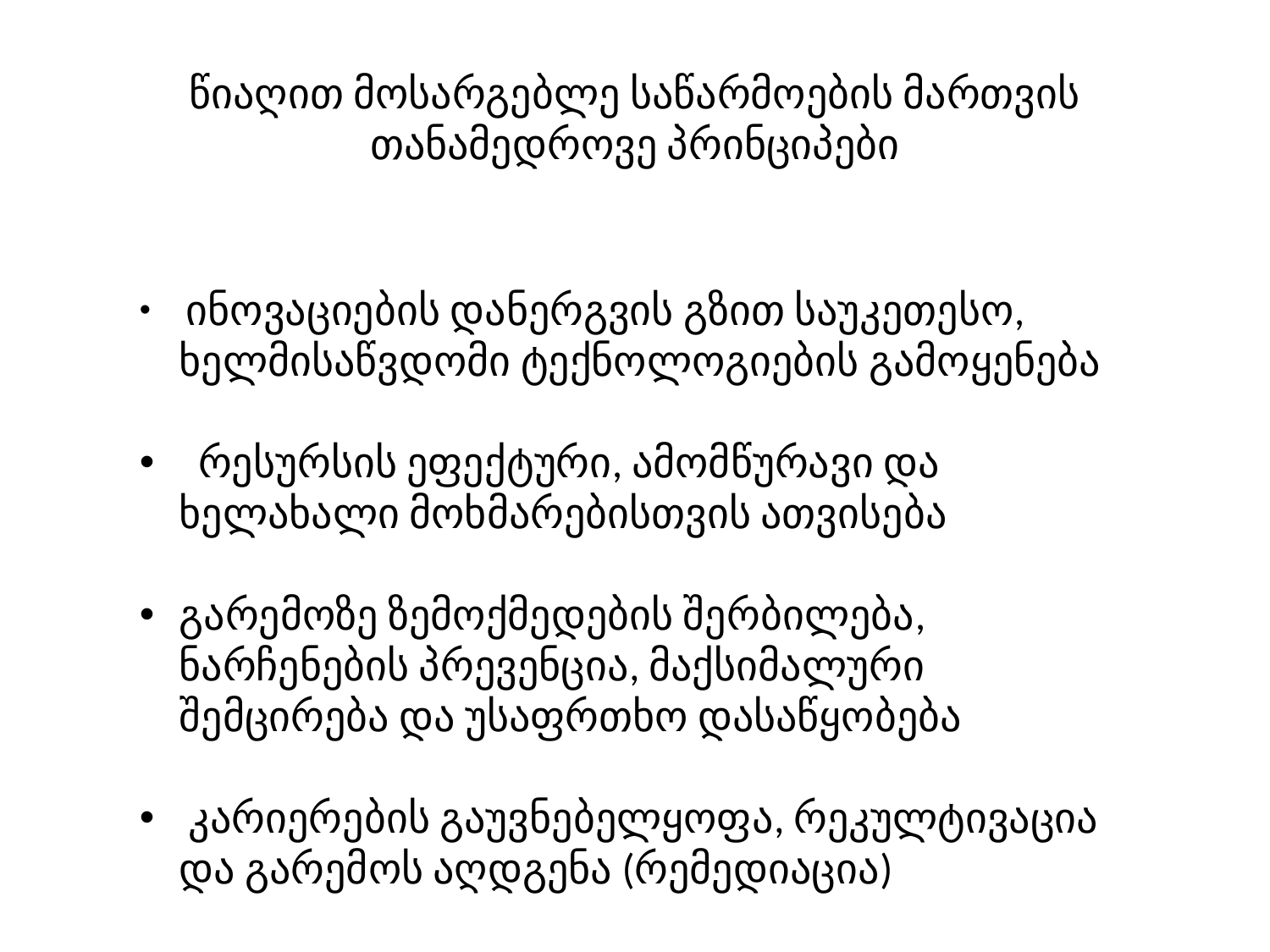

# წიაღით მოსარგებლე საწარმოების მართვის თანამედროვე პრინციპები
 ინოვაციების დანერგვის გზით საუკეთესო, ხელმისაწვდომი ტექნოლოგიების გამოყენება

  რესურსის ეფექტური, ამომწურავი და ხელახალი მოხმარებისთვის ათვისება

გარემოზე ზემოქმედების შერბილება, ნარჩენების პრევენცია, მაქსიმალური შემცირება და უსაფრთხო დასაწყობება

 კარიერების გაუვნებელყოფა, რეკულტივაცია და გარემოს აღდგენა (რემედიაცია)